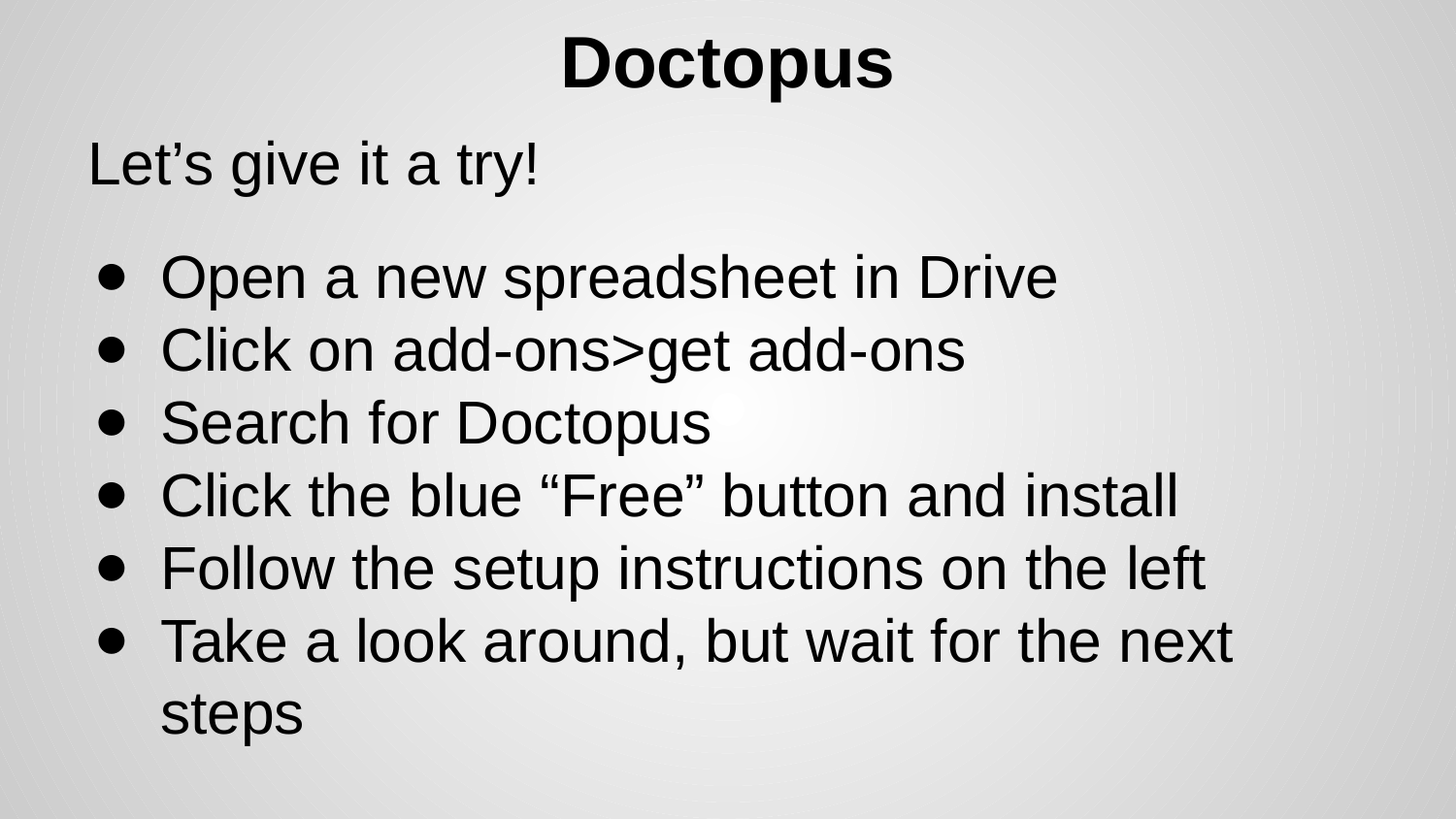

# Doctopus
Let’s give it a try!
Open a new spreadsheet in Drive
Click on add-ons>get add-ons
Search for Doctopus
Click the blue “Free” button and install
Follow the setup instructions on the left
Take a look around, but wait for the next steps